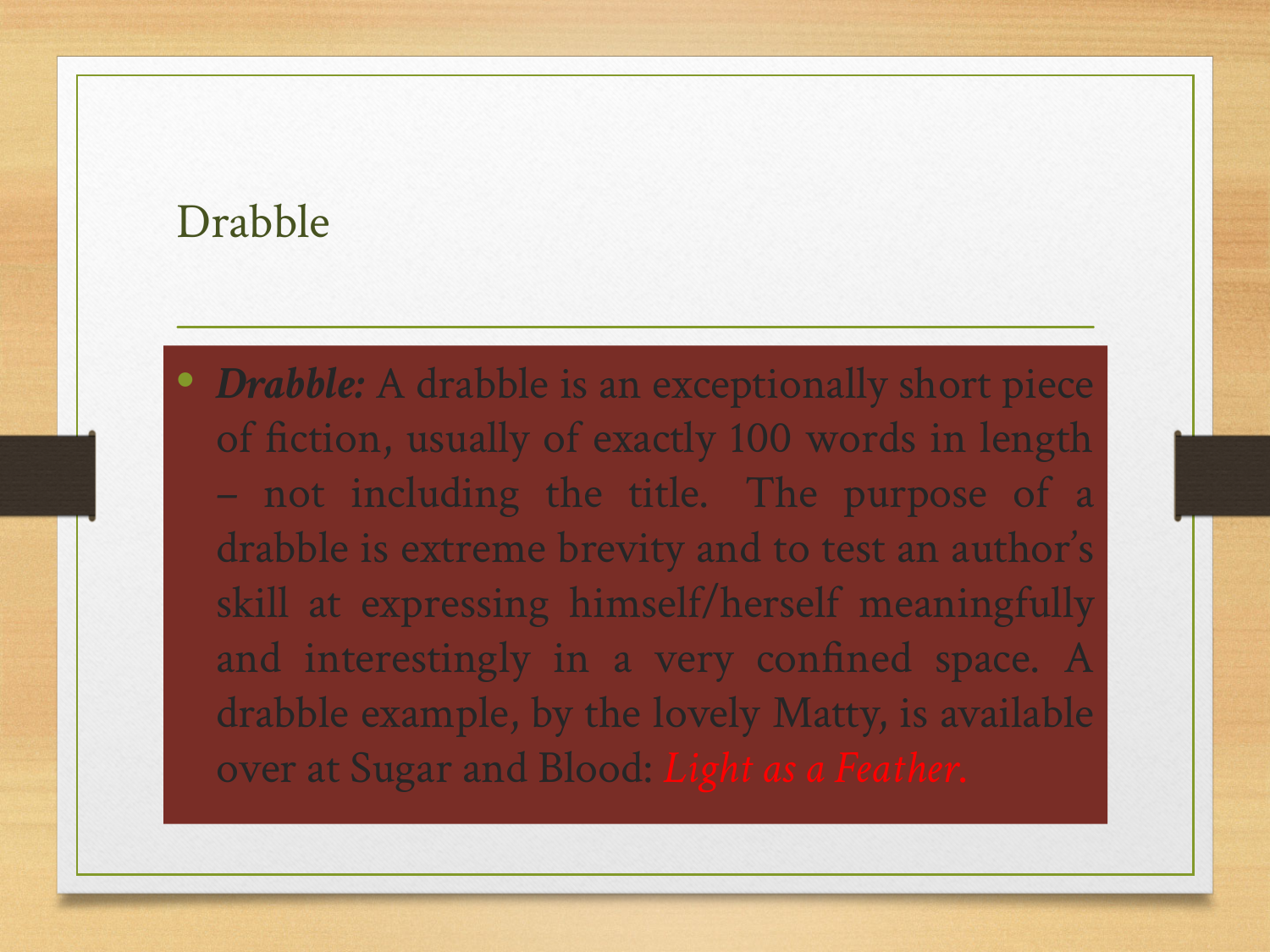

# Drabble
Drabble: A drabble is an exceptionally short piece of fiction, usually of exactly 100 words in length – not including the title.  The purpose of a drabble is extreme brevity and to test an author’s skill at expressing himself/herself meaningfully and interestingly in a very confined space. A drabble example, by the lovely Matty, is available over at Sugar and Blood: Light as a Feather.